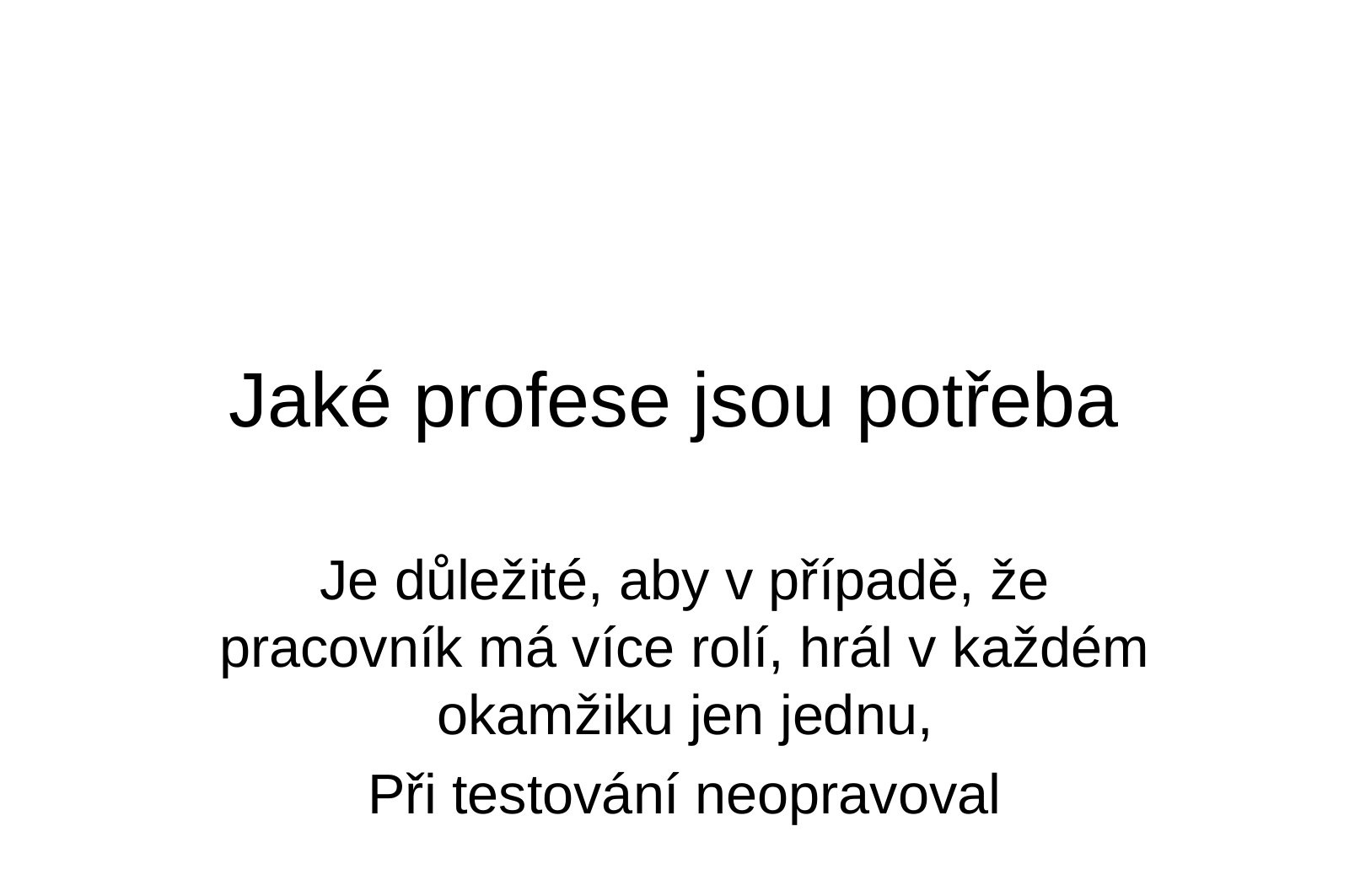

# Jaké profese jsou potřeba
Je důležité, aby v případě, že pracovník má více rolí, hrál v každém okamžiku jen jednu,
Při testování neopravoval